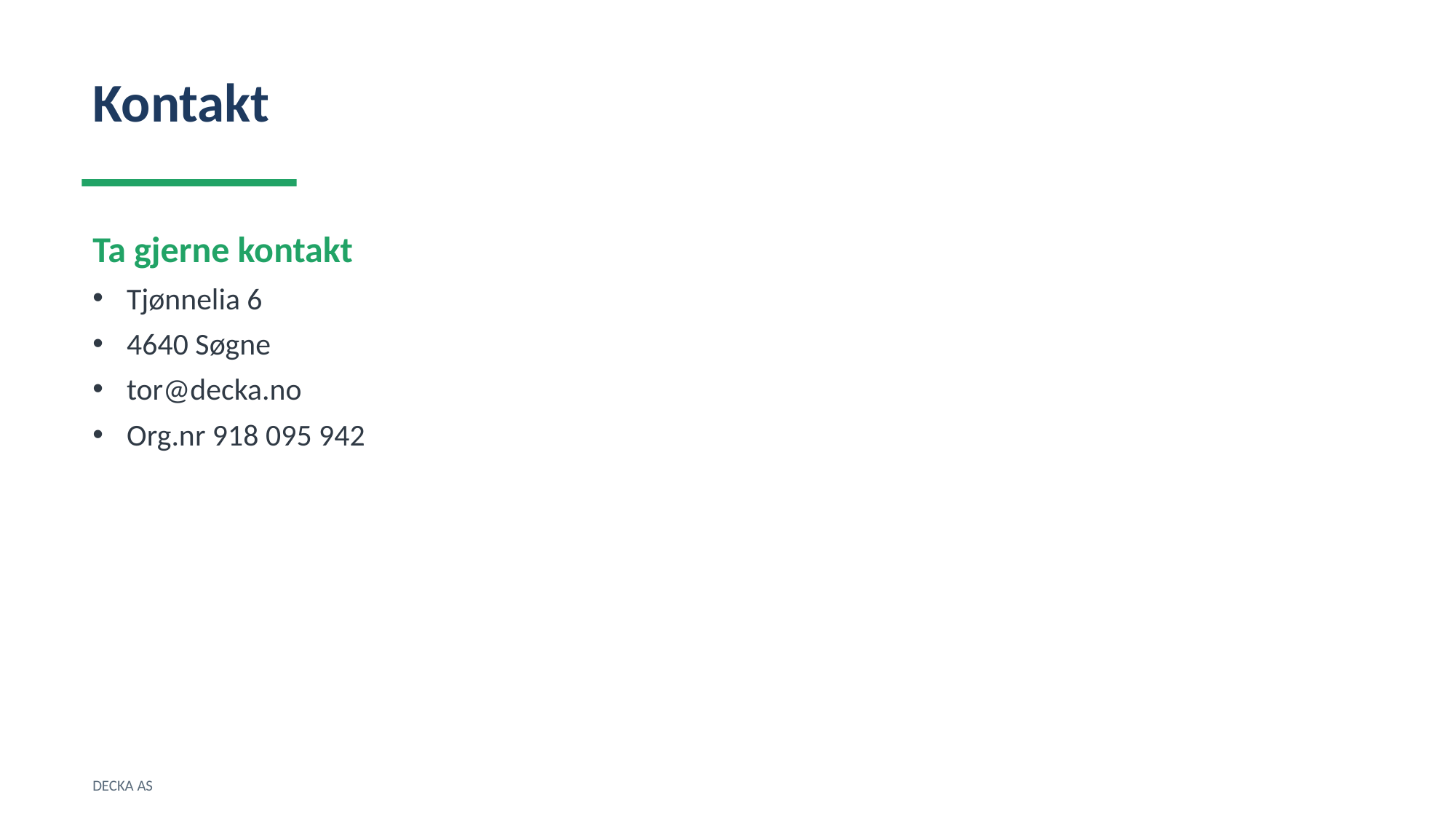

Kontakt

Ta gjerne kontakt
Tjønnelia 6
4640 Søgne
tor@decka.no
Org.nr 918 095 942
DECKA AS